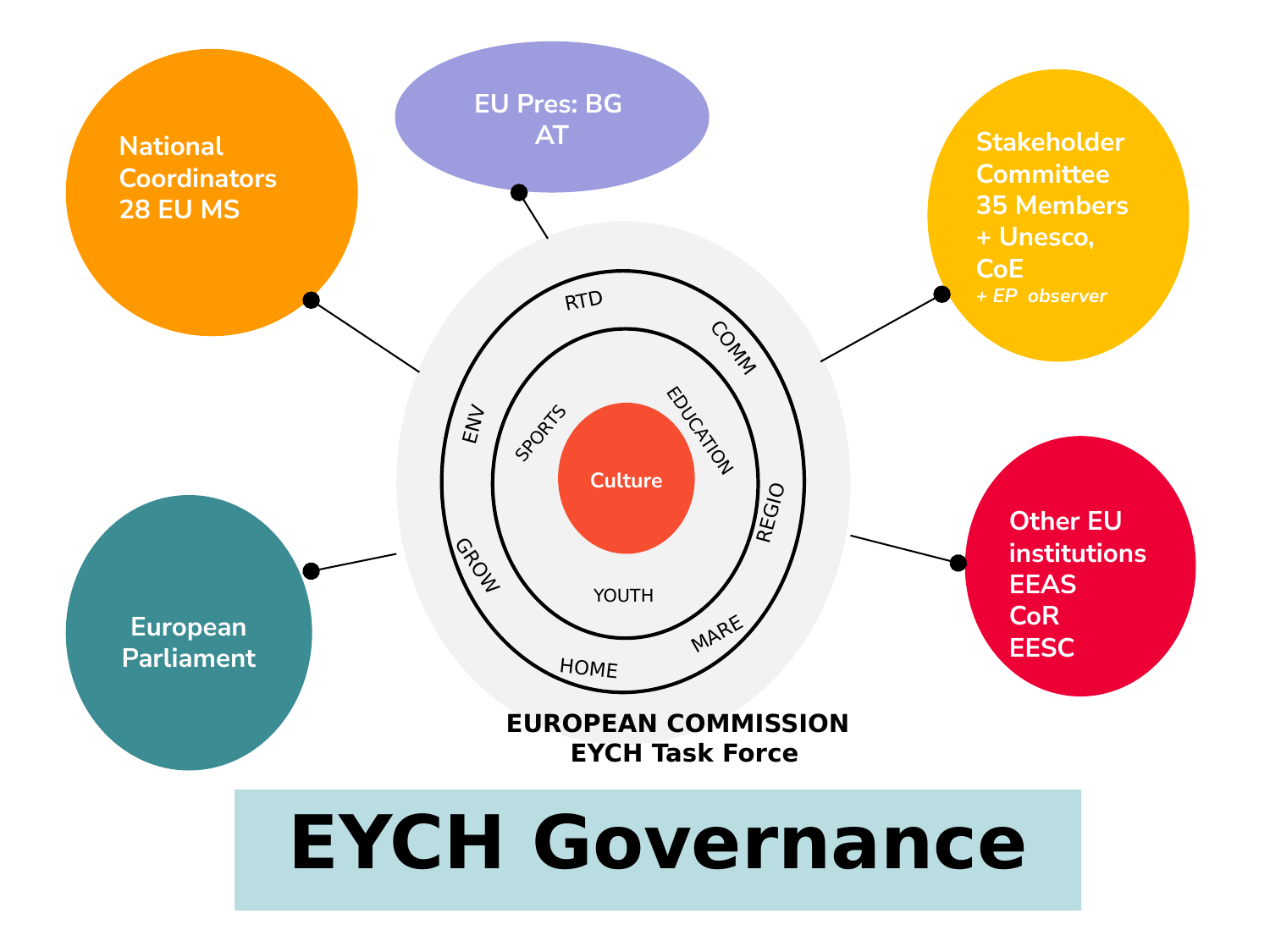

EU Pres: BG
AT

National Coordinators
28 EU MS

StakeholderCommittee
35 Members
+ Unesco,
CoE
+ EP  observer

      RTD

  COMM

Culture

SPORTS
      ENV
EDUCATION

Other EU institutions
EEAS
CoR
EESC

European
Parliament
      REGIO
      GROW
YOUTH
MARE
HOME
EUROPEAN COMMISSION
EYCH Task Force

EYCH Governance